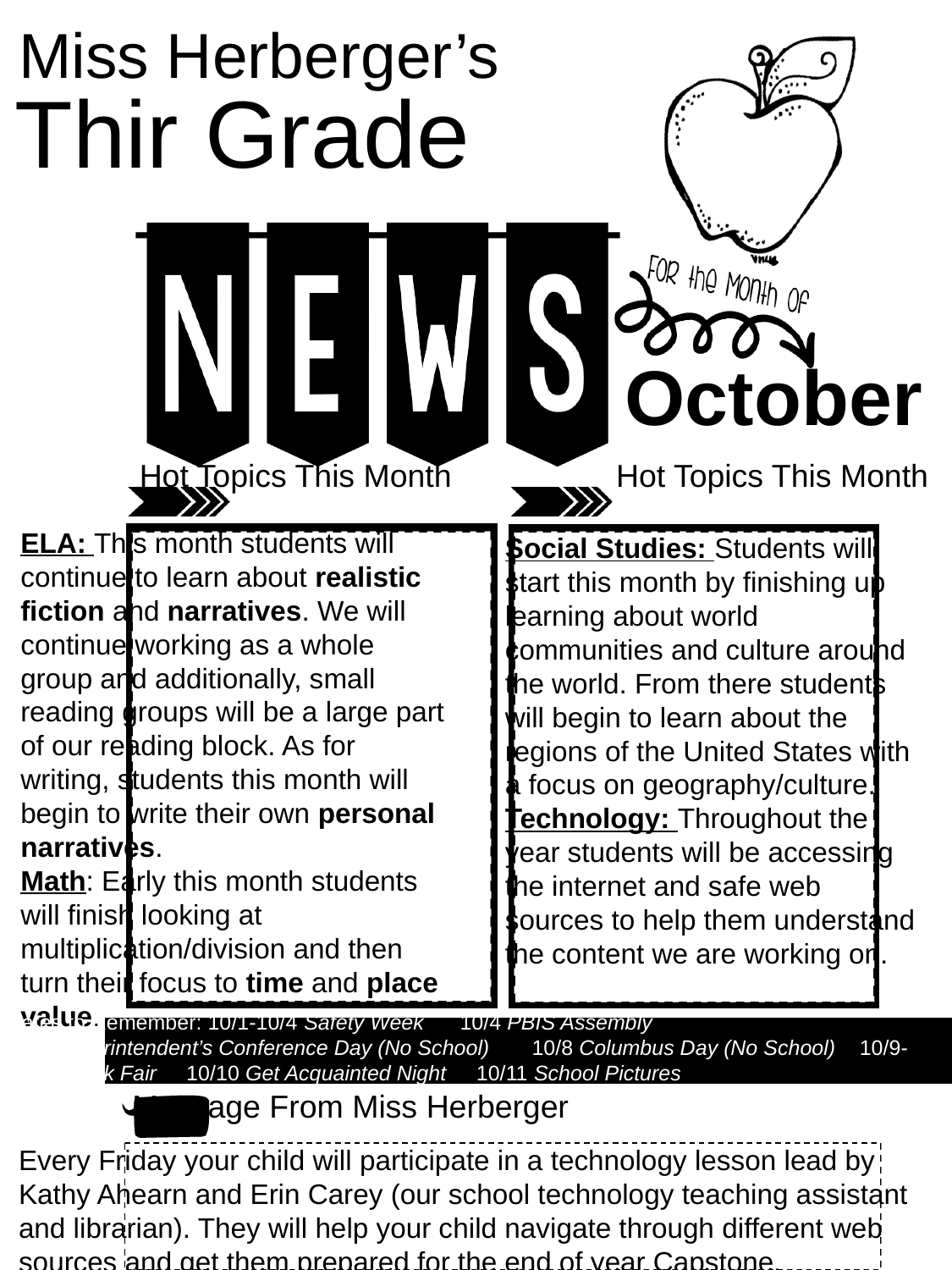

Miss Herberger’s
Thir Grade
October
Hot Topics This Month
Hot Topics This Month
ELA: This month students will continue to learn about realistic fiction and narratives. We will continue working as a whole group and additionally, small reading groups will be a large part of our reading block. As for writing, students this month will begin to write their own personal narratives.
Math: Early this month students will finish looking at multiplication/division and then turn their focus to time and place value.
Social Studies: Students will start this month by finishing up learning about world communities and culture around the world. From there students will begin to learn about the regions of the United States with a focus on geography/culture.
Technology: Throughout the year students will be accessing the internet and safe web sources to help them understand the content we are working on.
Dates to Remember: 10/1-10/4 Safety Week      10/4 PBIS Assembly
10/5 Superintendent’s Conference Day (No School)       10/8 Columbus Day (No School)    10/9-10/12 Book Fair     10/10 Get Acquainted Night     10/11 School Pictures
 Message From Miss Herberger
Every Friday your child will participate in a technology lesson lead by Kathy Ahearn and Erin Carey (our school technology teaching assistant and librarian). They will help your child navigate through different web sources and get them prepared for the end of year Capstone.